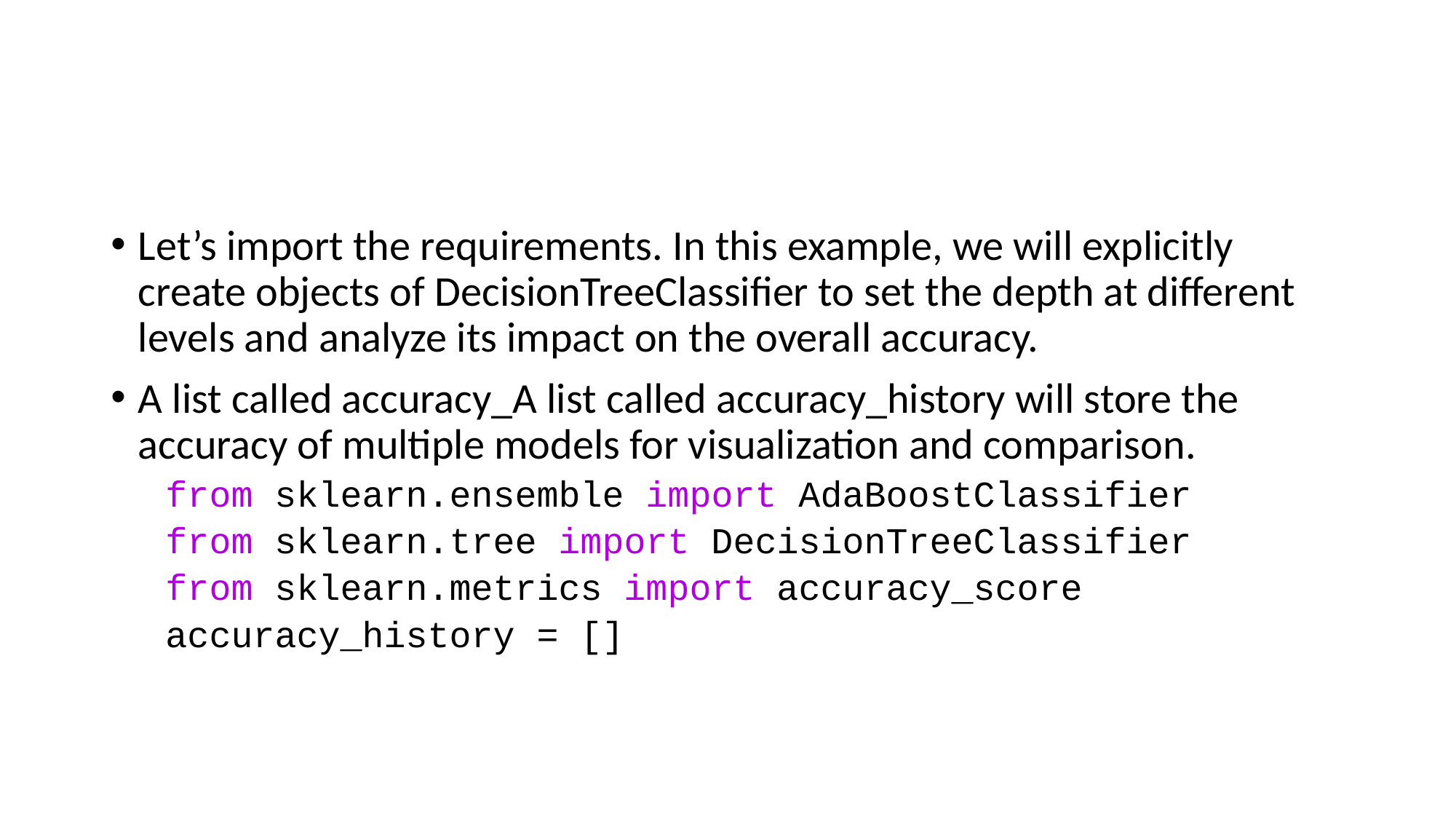

#
Let’s import the requirements. In this example, we will explicitly create objects of DecisionTreeClassifier to set the depth at different levels and analyze its impact on the overall accuracy.
A list called accuracy_A list called accuracy_history will store the accuracy of multiple models for visualization and comparison.
from sklearn.ensemble import AdaBoostClassifier
from sklearn.tree import DecisionTreeClassifier
from sklearn.metrics import accuracy_score
accuracy_history = []